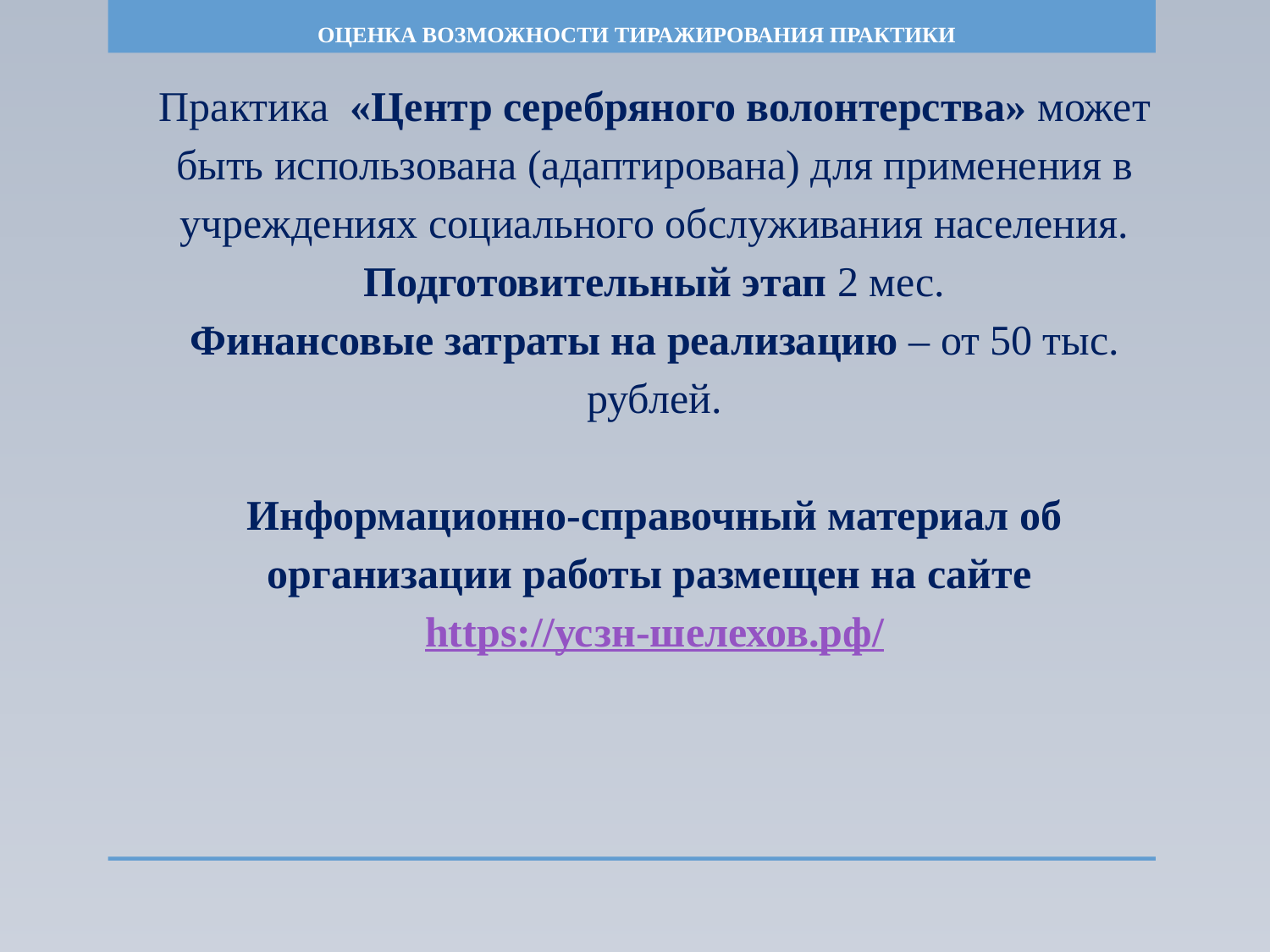

# ОЦЕНКА ВОЗМОЖНОСТИ ТИРАЖИРОВАНИЯ ПРАКТИКИ
Практика  «Центр серебряного волонтерства» может быть использована (адаптирована) для применения в учреждениях социального обслуживания населения.
Подготовительный этап 2 мес.
Финансовые затраты на реализацию – от 50 тыс. рублей.

Информационно-справочный материал об организации работы размещен на сайте
https://усзн-шелехов.рф/